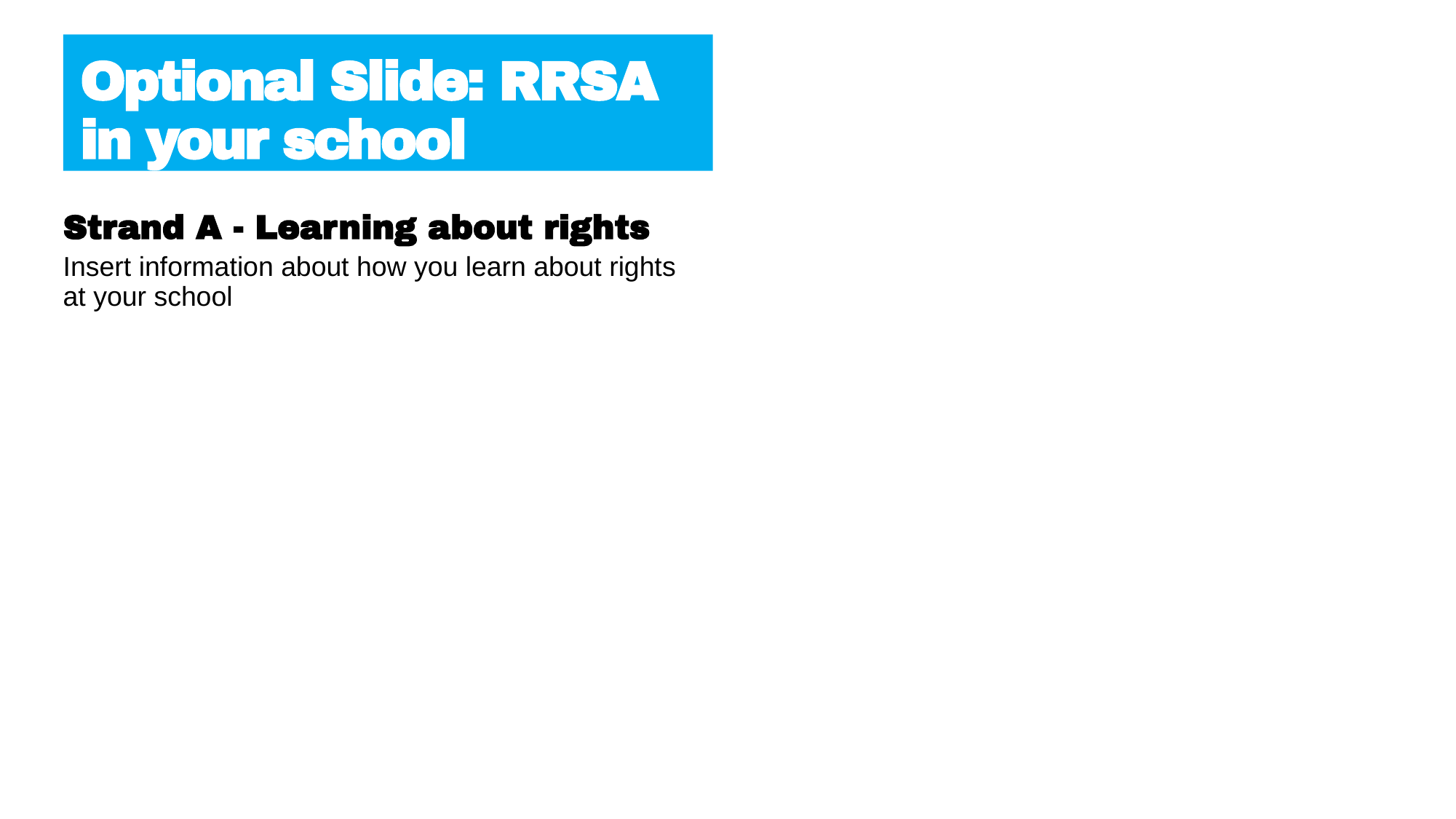

Optional Slide: RRSA in your school
Strand A - Learning about rights
Insert information about how you learn about rights at your school